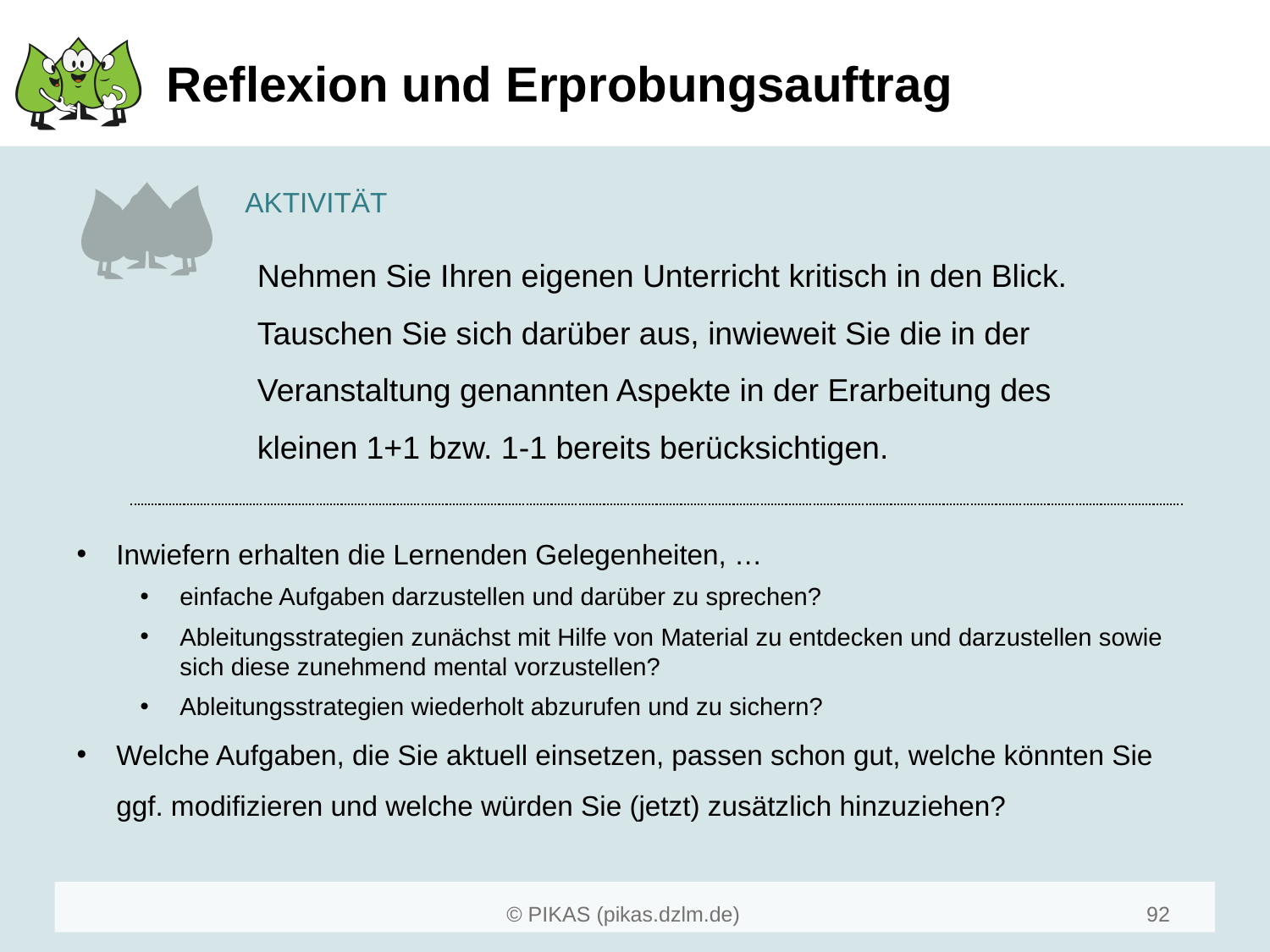

# Reflexion und Erprobungsauftrag
Nehmen Sie Ihren eigenen Unterricht kritisch in den Blick. Tauschen Sie sich darüber aus, inwieweit Sie die in der Veranstaltung genannten Aspekte in der Erarbeitung des kleinen 1+1 bzw. 1-1 bereits berücksichtigen.
Inwiefern erhalten die Lernenden Gelegenheiten, …
einfache Aufgaben darzustellen und darüber zu sprechen?
Ableitungsstrategien zunächst mit Hilfe von Material zu entdecken und darzustellen sowie sich diese zunehmend mental vorzustellen?
Ableitungsstrategien wiederholt abzurufen und zu sichern?
Welche Aufgaben, die Sie aktuell einsetzen, passen schon gut, welche könnten Sie ggf. modifizieren und welche würden Sie (jetzt) zusätzlich hinzuziehen?

92